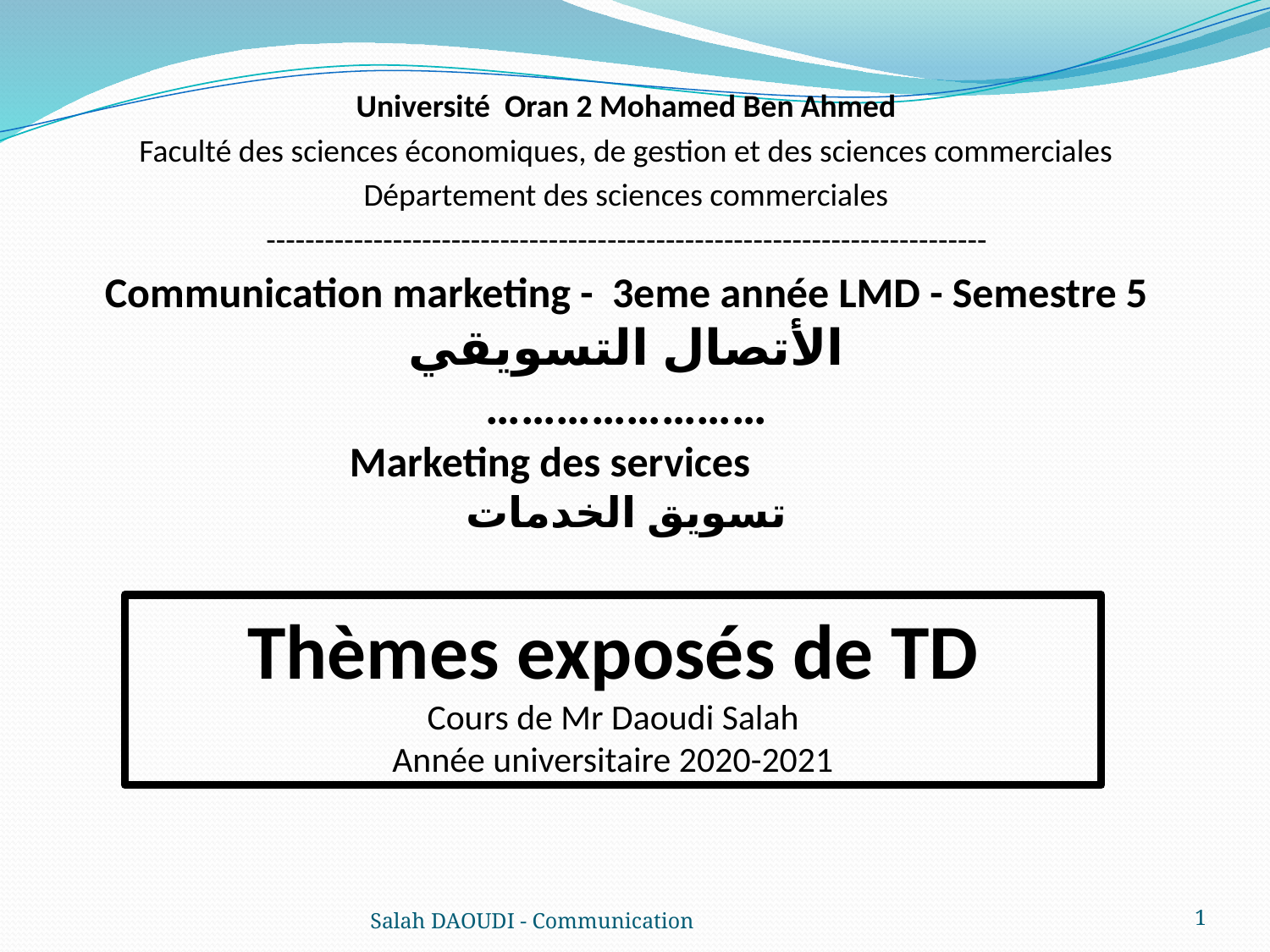

Université  Oran 2 Mohamed Ben Ahmed
Faculté des sciences économiques, de gestion et des sciences commerciales
Département des sciences commerciales
--------------------------------------------------------------------------
Communication marketing -  3eme année LMD - Semestre 5
الأتصال التسويقي
……………………
 Marketing des services
تسويق الخدمات
Thèmes exposés de TD
Cours de Mr Daoudi Salah
Année universitaire 2020-2021
Salah DAOUDI - Communication
1